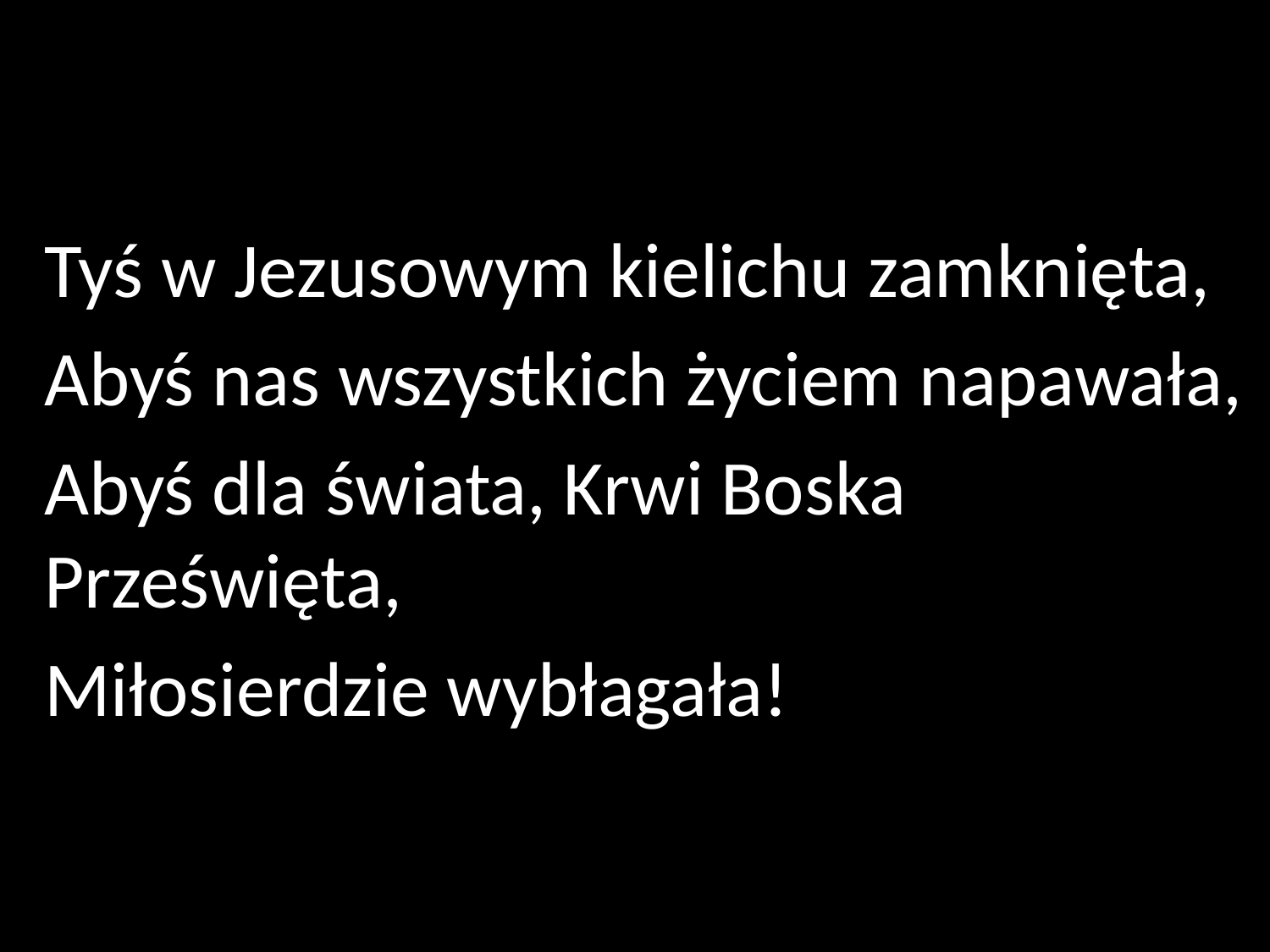

Tyś w Jezusowym kielichu zamknięta,
Abyś nas wszystkich życiem napawała,
Abyś dla świata, Krwi Boska Prześwięta,
Miłosierdzie wybłagała!